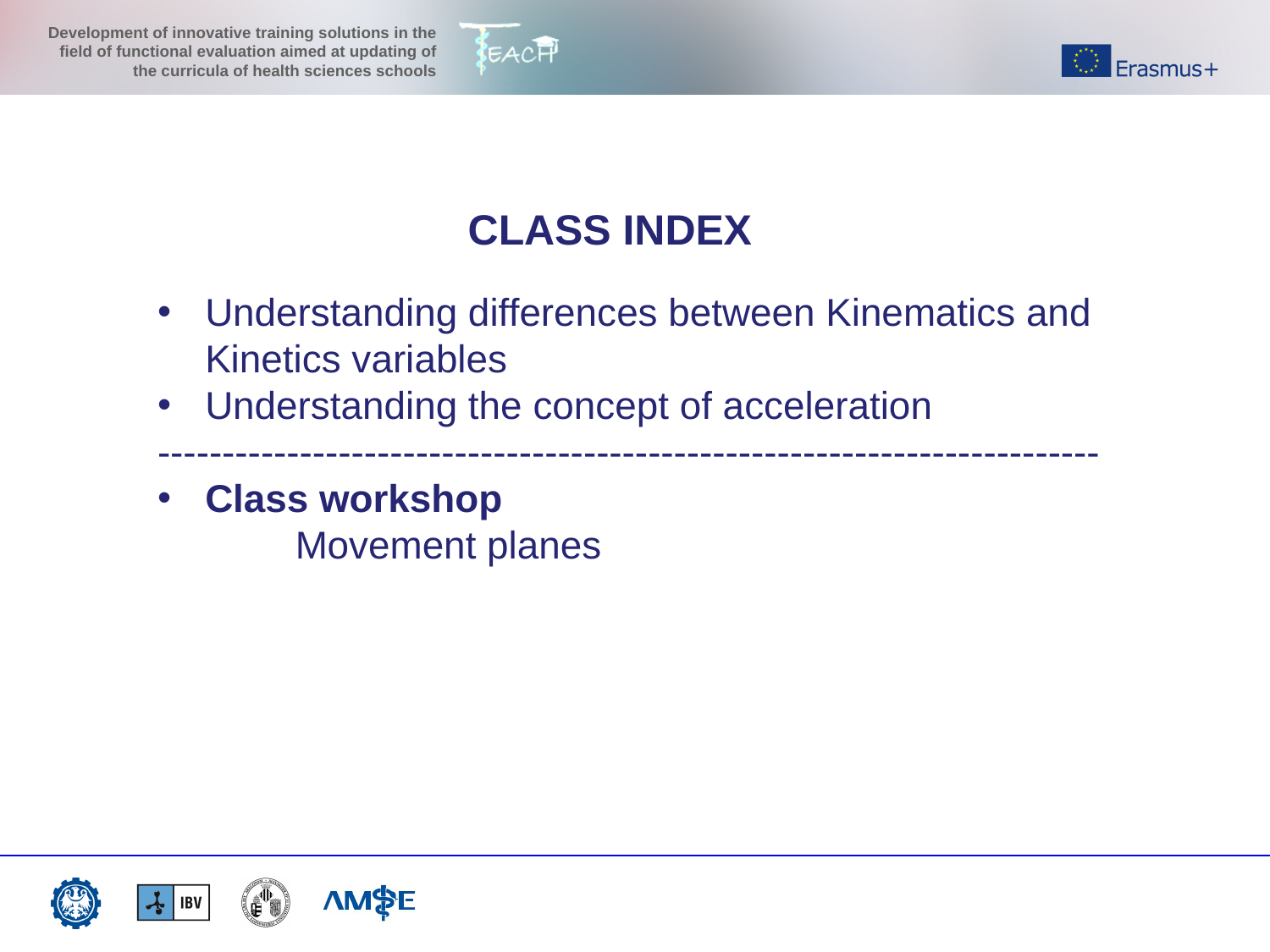

CLASS INDEX
Understanding differences between Kinematics and Kinetics variables
Understanding the concept of acceleration
-------------------------------------------------------------------------
Class workshop
	 Movement planes